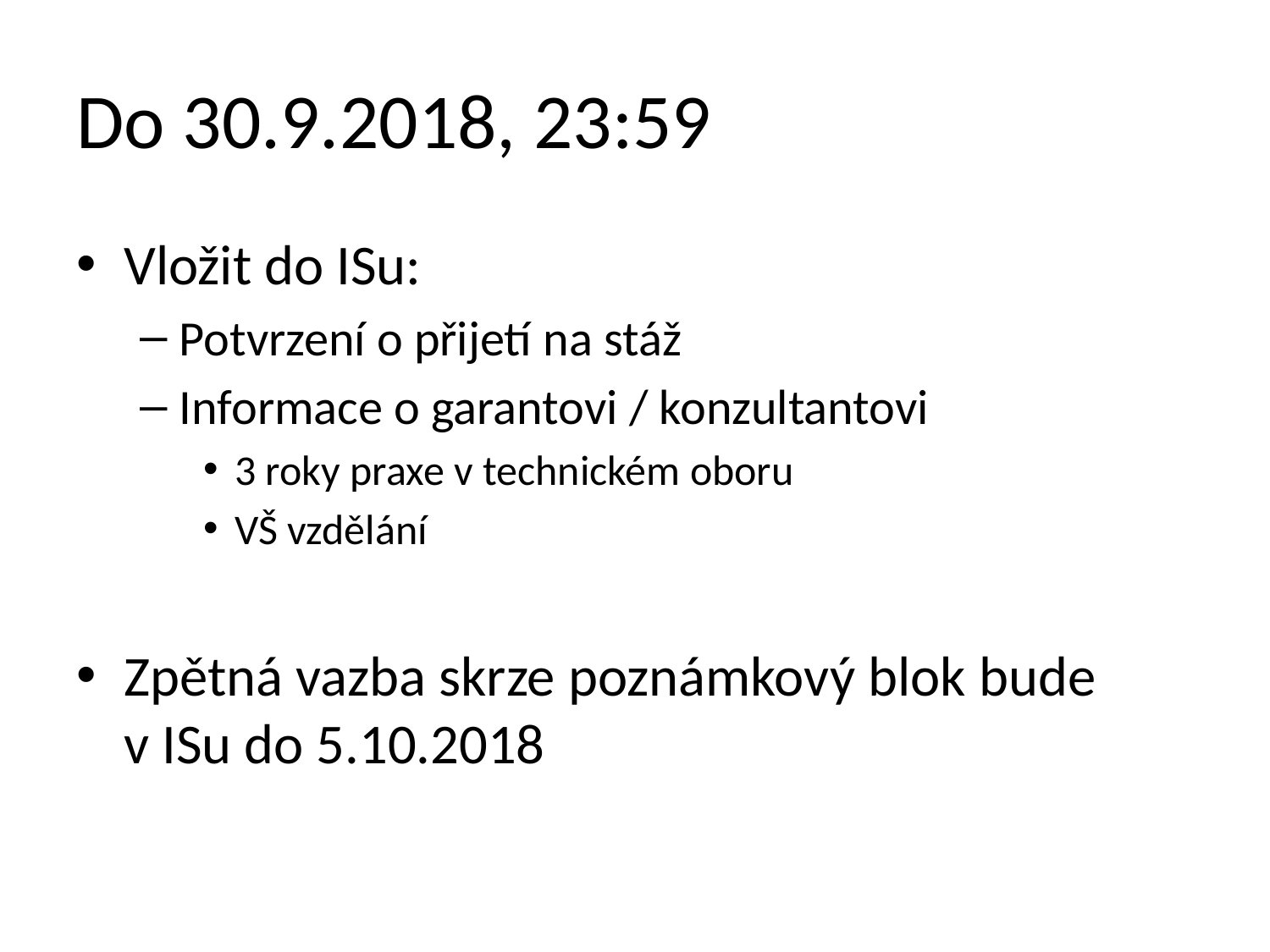

# Do 30.9.2018, 23:59
Vložit do ISu:
Potvrzení o přijetí na stáž
Informace o garantovi / konzultantovi
3 roky praxe v technickém oboru
VŠ vzdělání

Zpětná vazba skrze poznámkový blok bude
v ISu do 5.10.2018